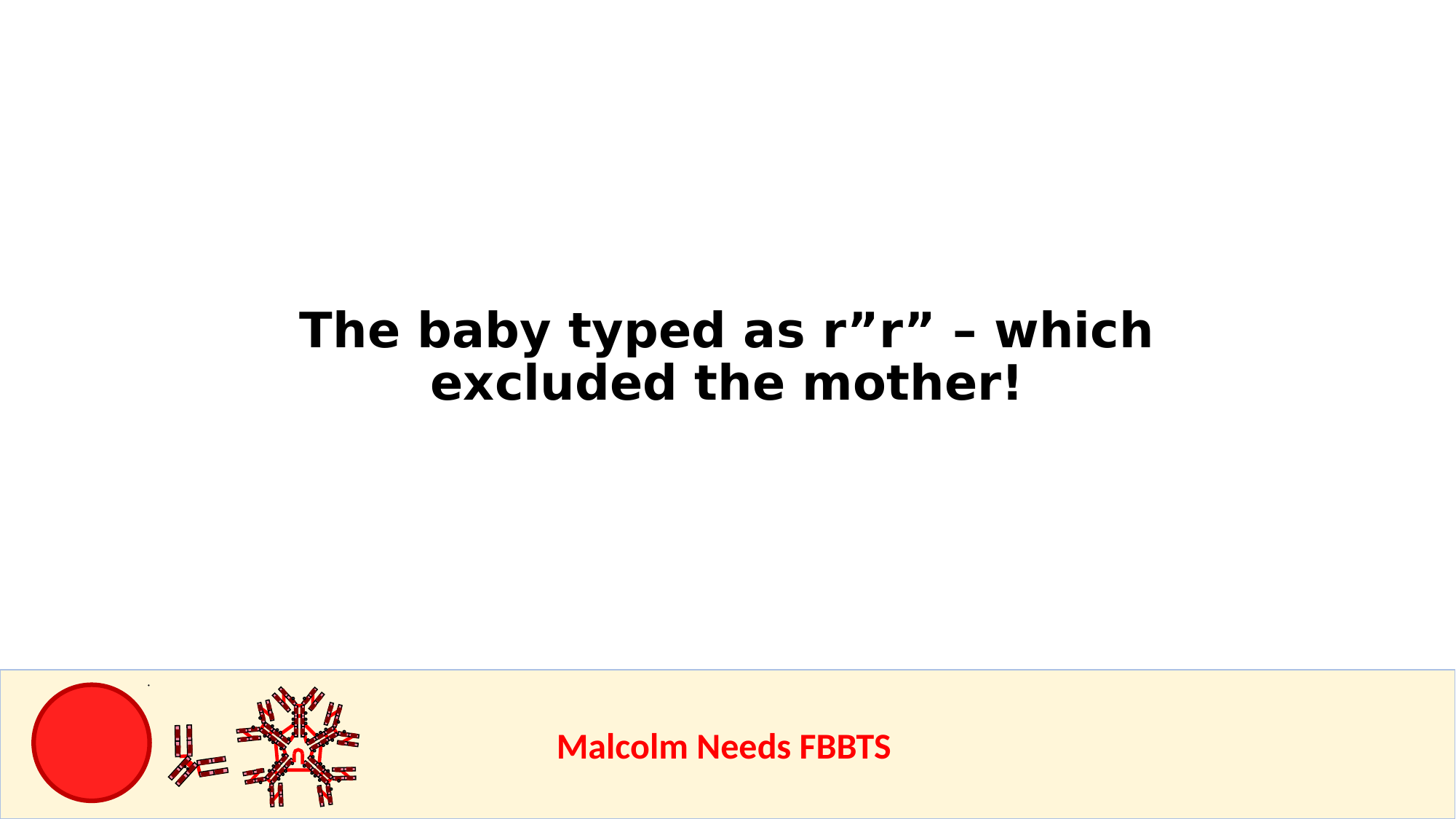

# The baby typed as r”r” – which excluded the mother!
					Malcolm Needs FBBTS